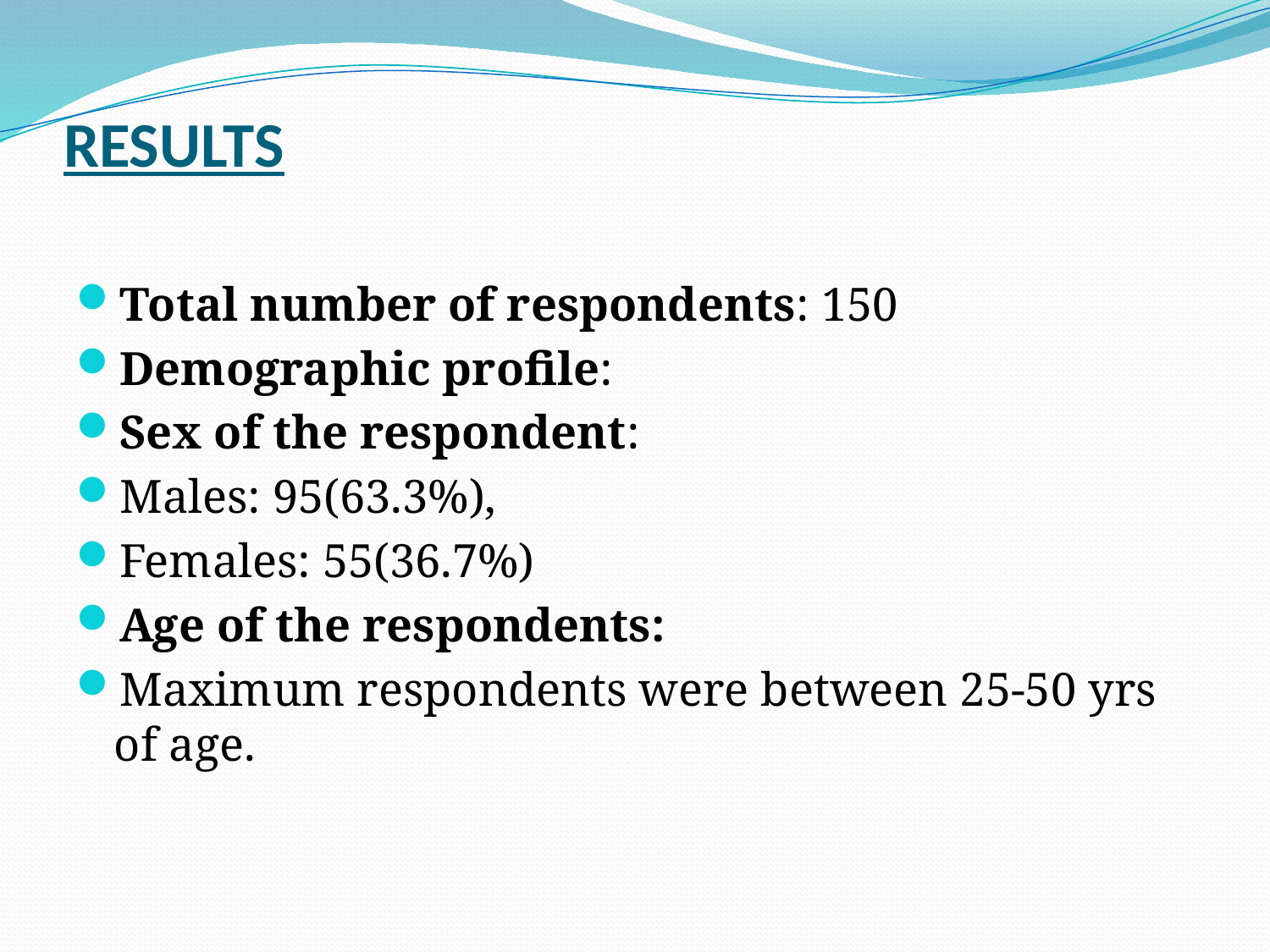

# RESULTS
Total number of respondents: 150
Demographic profile:
Sex of the respondent:
Males: 95(63.3%),
Females: 55(36.7%)
Age of the respondents:
Maximum respondents were between 25-50 yrs of age.